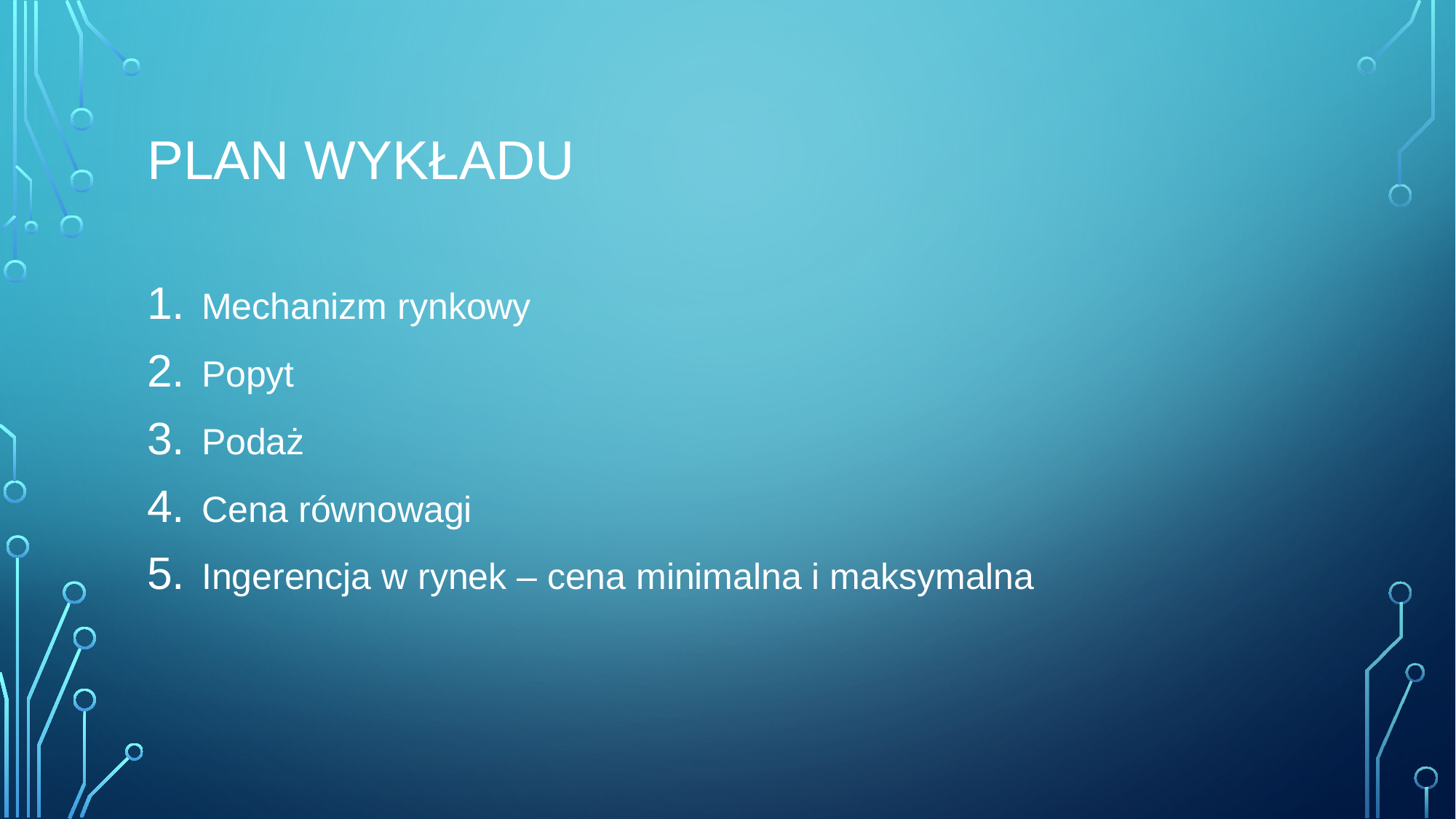

# Plan wykładu
Mechanizm rynkowy
Popyt
Podaż
Cena równowagi
Ingerencja w rynek – cena minimalna i maksymalna